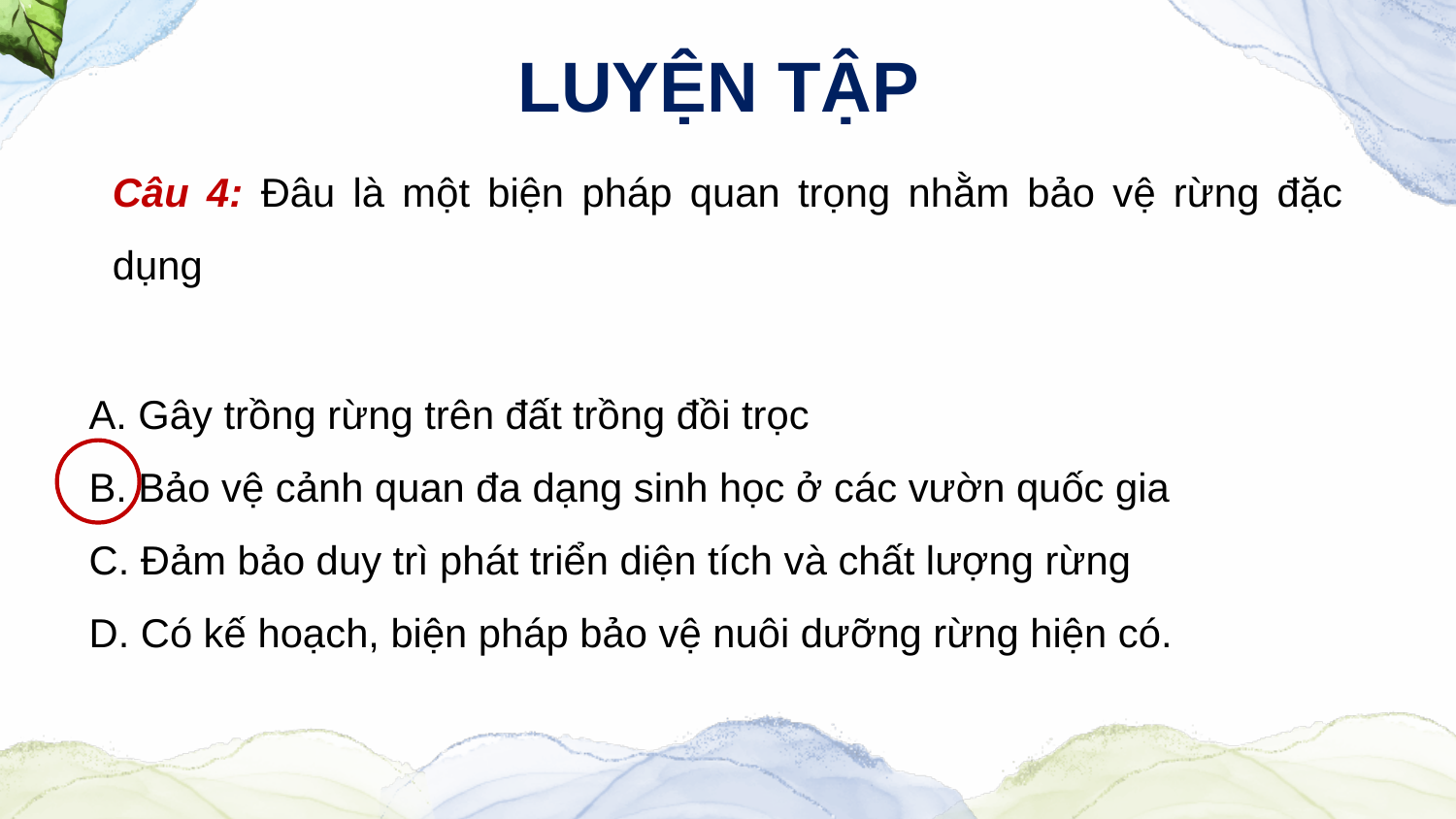

LUYỆN TẬP
Câu 4: Đâu là một biện pháp quan trọng nhằm bảo vệ rừng đặc dụng
A. Gây trồng rừng trên đất trồng đồi trọc
B. Bảo vệ cảnh quan đa dạng sinh học ở các vườn quốc gia
C. Đảm bảo duy trì phát triển diện tích và chất lượng rừng
D. Có kế hoạch, biện pháp bảo vệ nuôi dưỡng rừng hiện có.